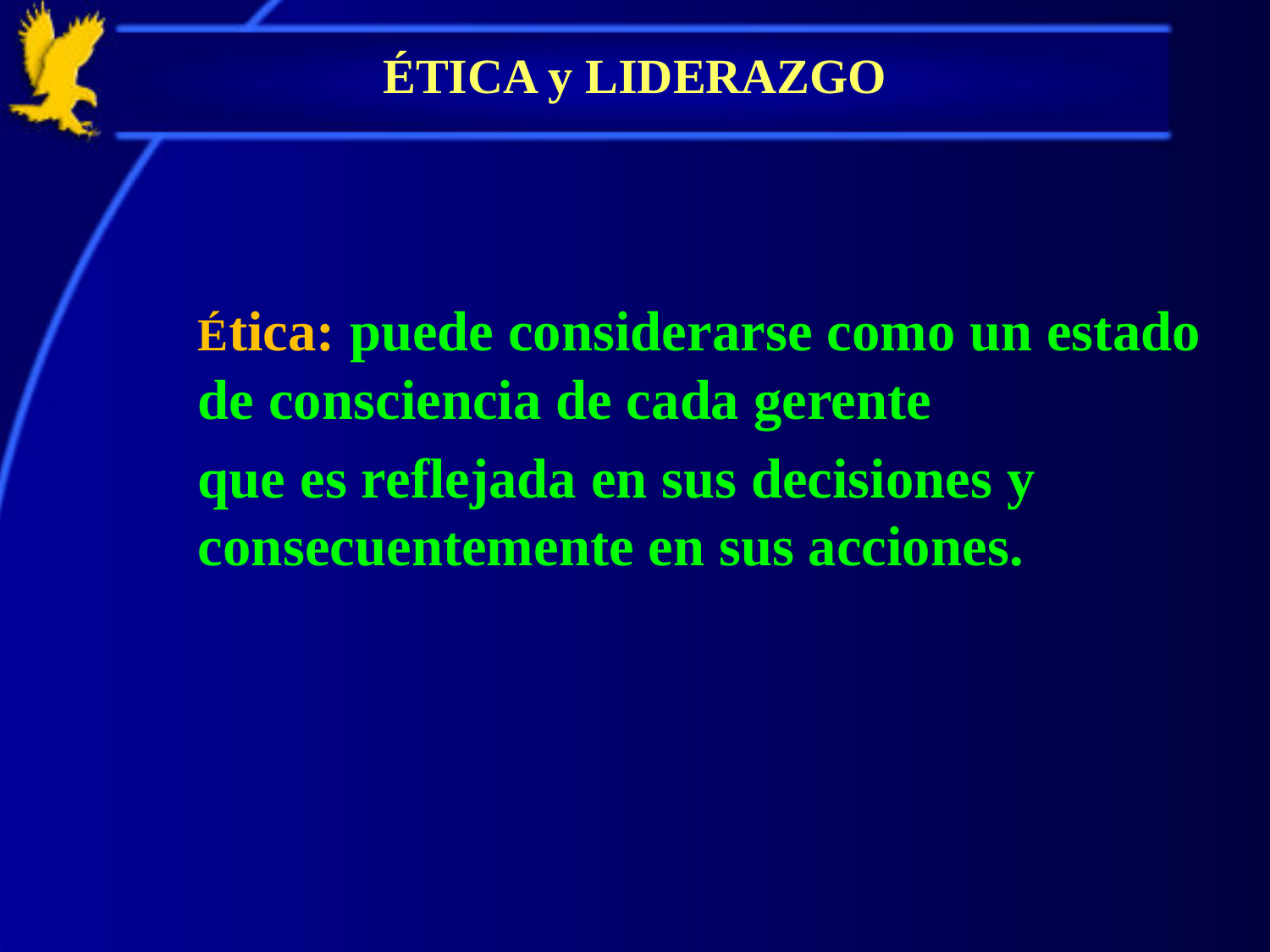

# ÉTICA y LIDERAZGO

	Ética: puede considerarse como un estado de consciencia de cada gerente
	que es reflejada en sus decisiones y consecuentemente en sus acciones.